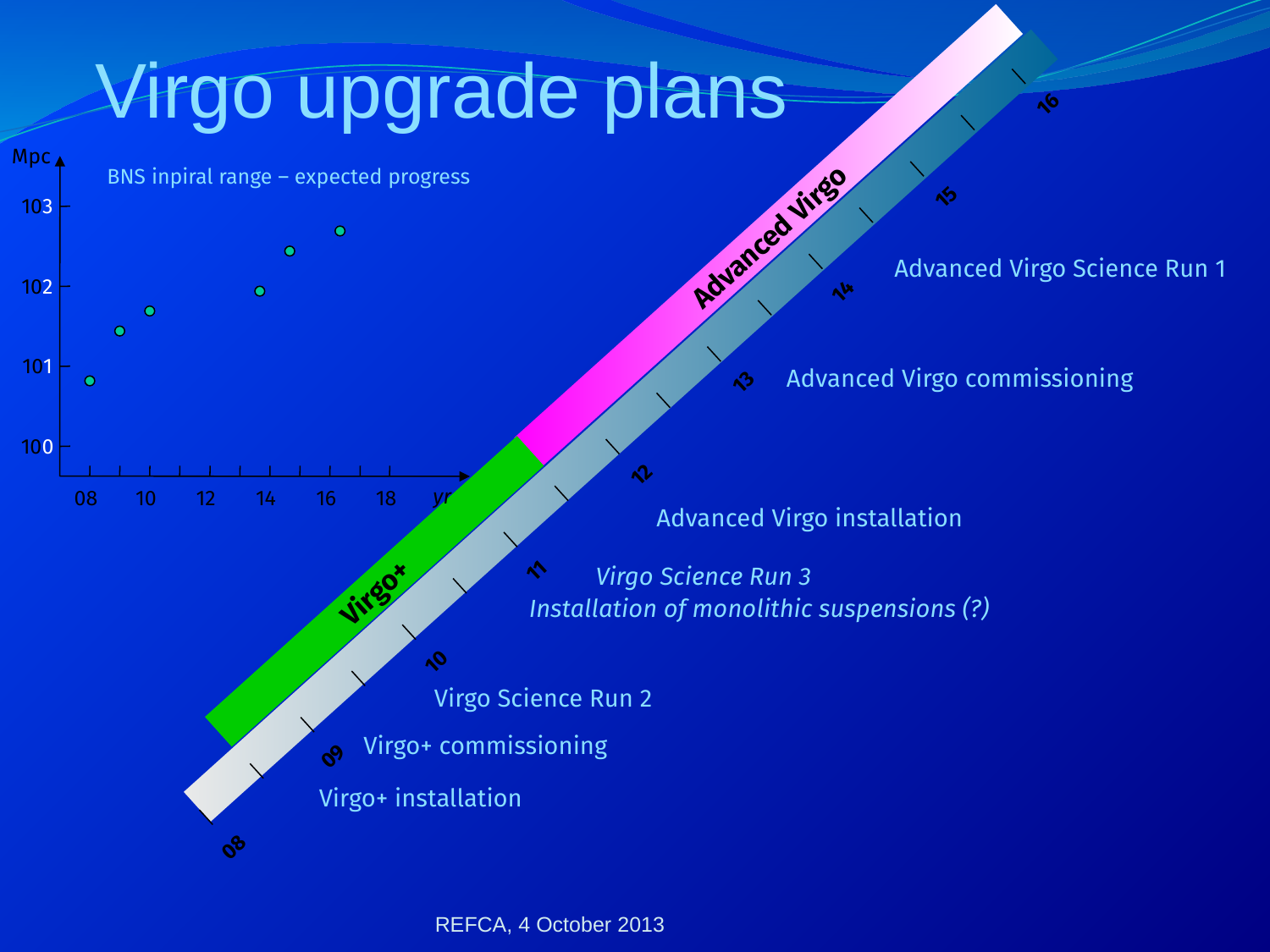

# Virgo upgrade plans

16
15
14
13

12
11
10
09
08
Mpc

BNS inpiral range – expected progress
103

102

101

100

yr
08
10
12
14
16
18
Advanced Virgo

Advanced Virgo Science Run 1

Advanced Virgo commissioning

Advanced Virgo installation
Virgo Science Run 3
Virgo+
Installation of monolithic suspensions (?)
Virgo Science Run 2
Virgo+ commissioning
Virgo+ installation
REFCA, 4 October 2013